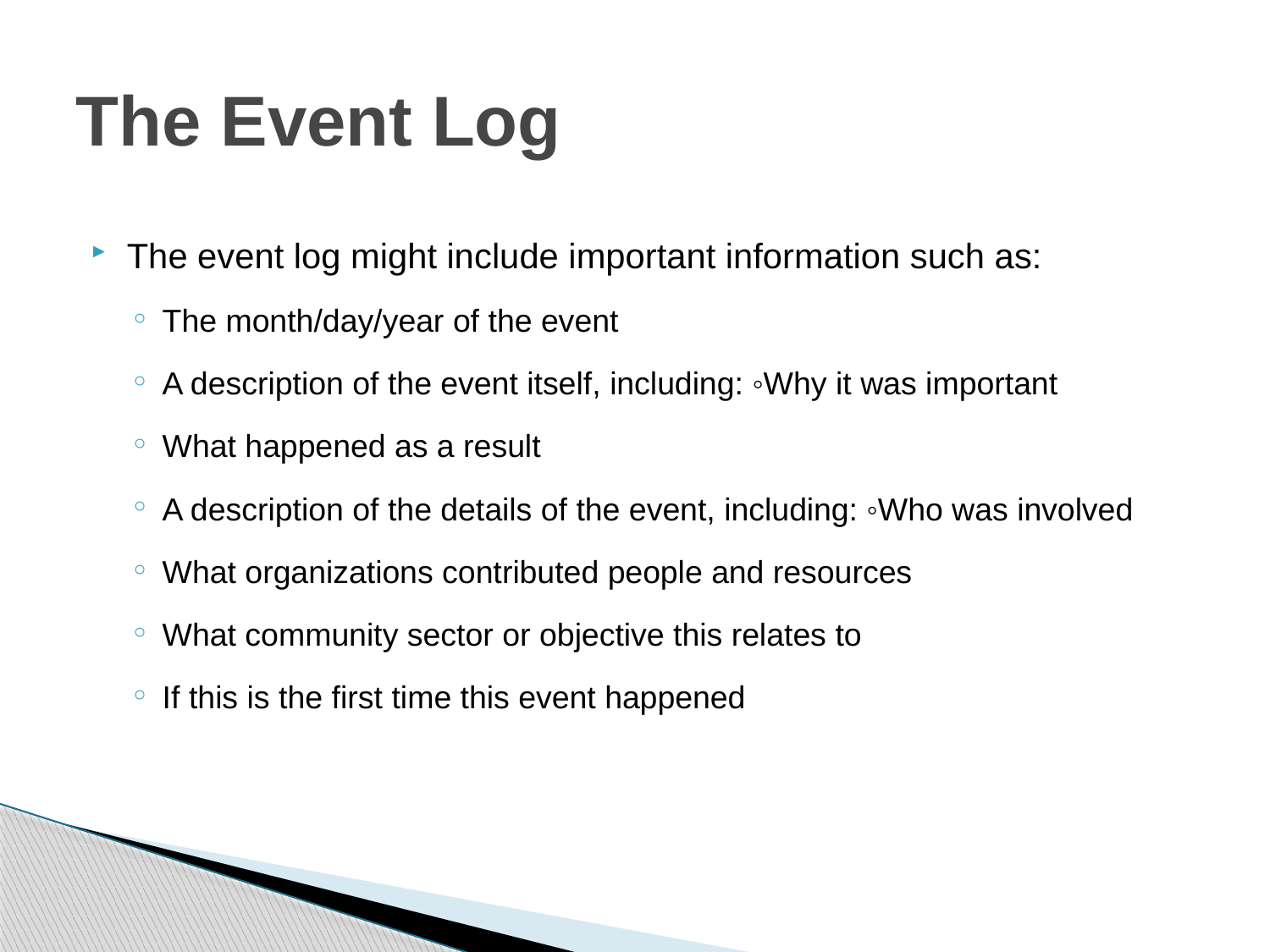

# The Event Log
The event log might include important information such as:
The month/day/year of the event
A description of the event itself, including: ◦Why it was important
What happened as a result
A description of the details of the event, including: ◦Who was involved
What organizations contributed people and resources
What community sector or objective this relates to
If this is the first time this event happened